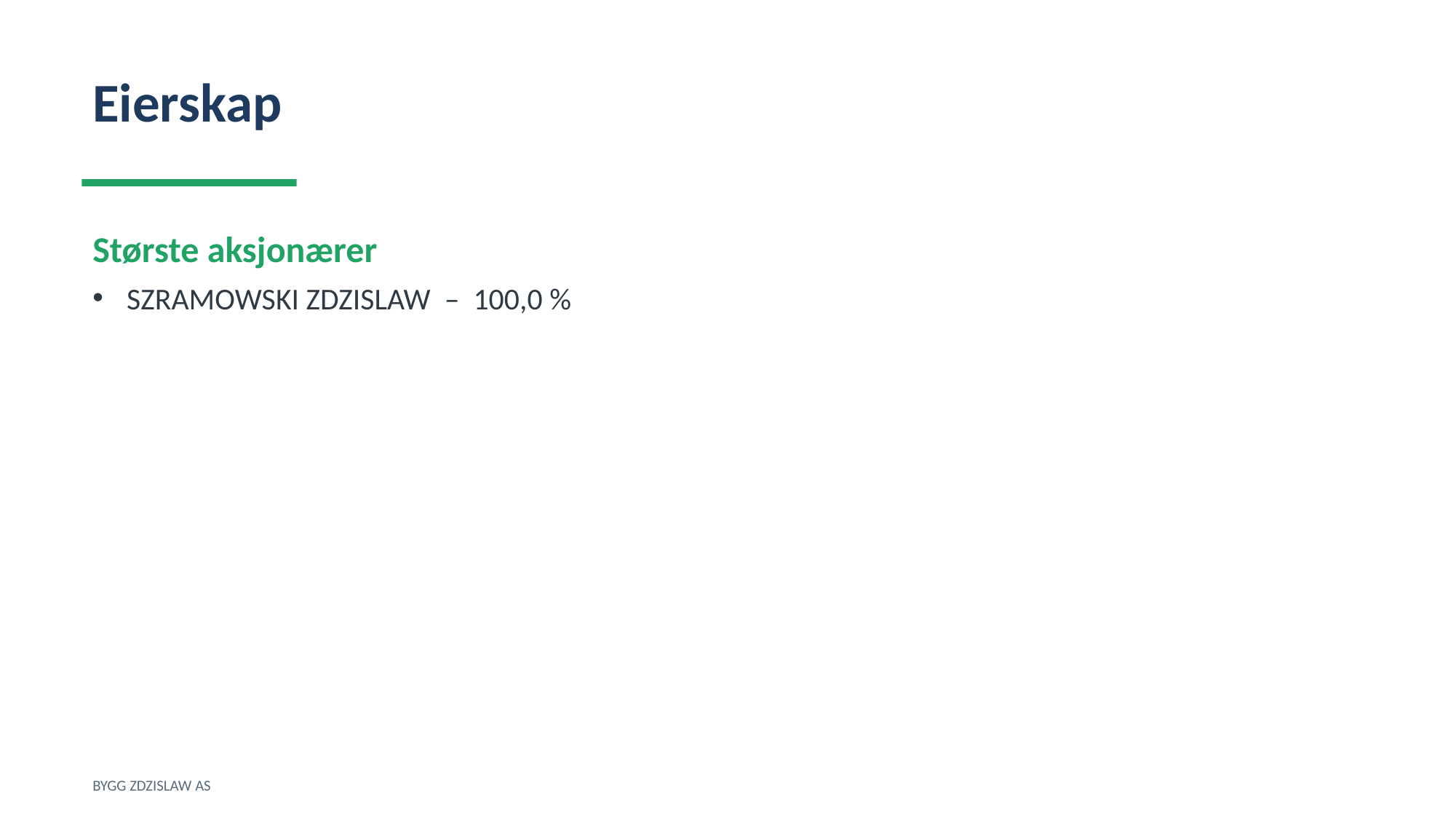

Eierskap

Største aksjonærer
SZRAMOWSKI ZDZISLAW  –  100,0 %
BYGG ZDZISLAW AS